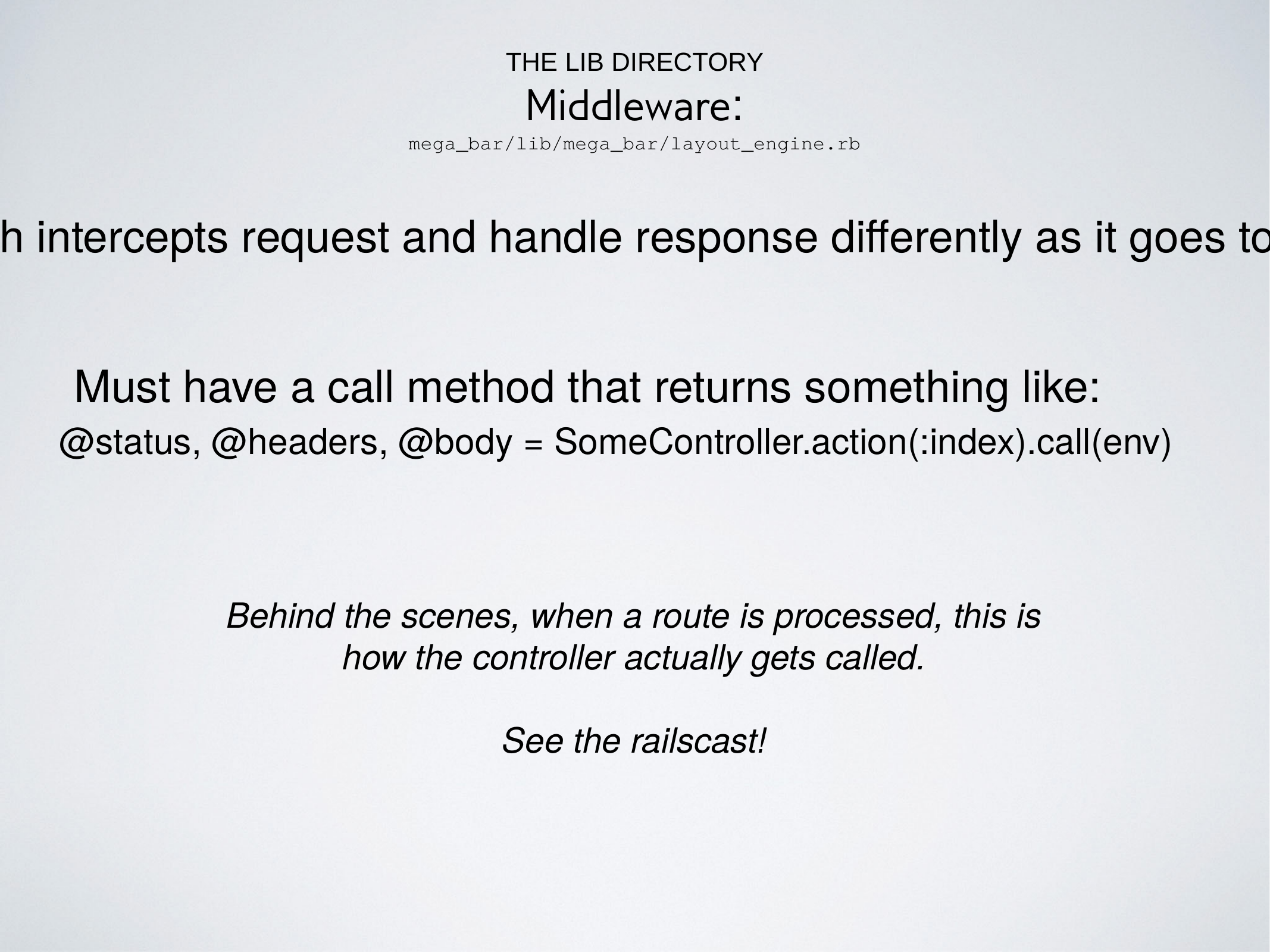

The LIB Directory
Middleware:
mega_bar/lib/mega_bar/layout_engine.rb
Middleware is a filter which intercepts request and handle response differently as it goes to and from the application.
Must have a call method that returns something like:
 @status, @headers, @body = SomeController.action(:index).call(env)
Behind the scenes, when a route is processed, this is how the controller actually gets called.

See the railscast!